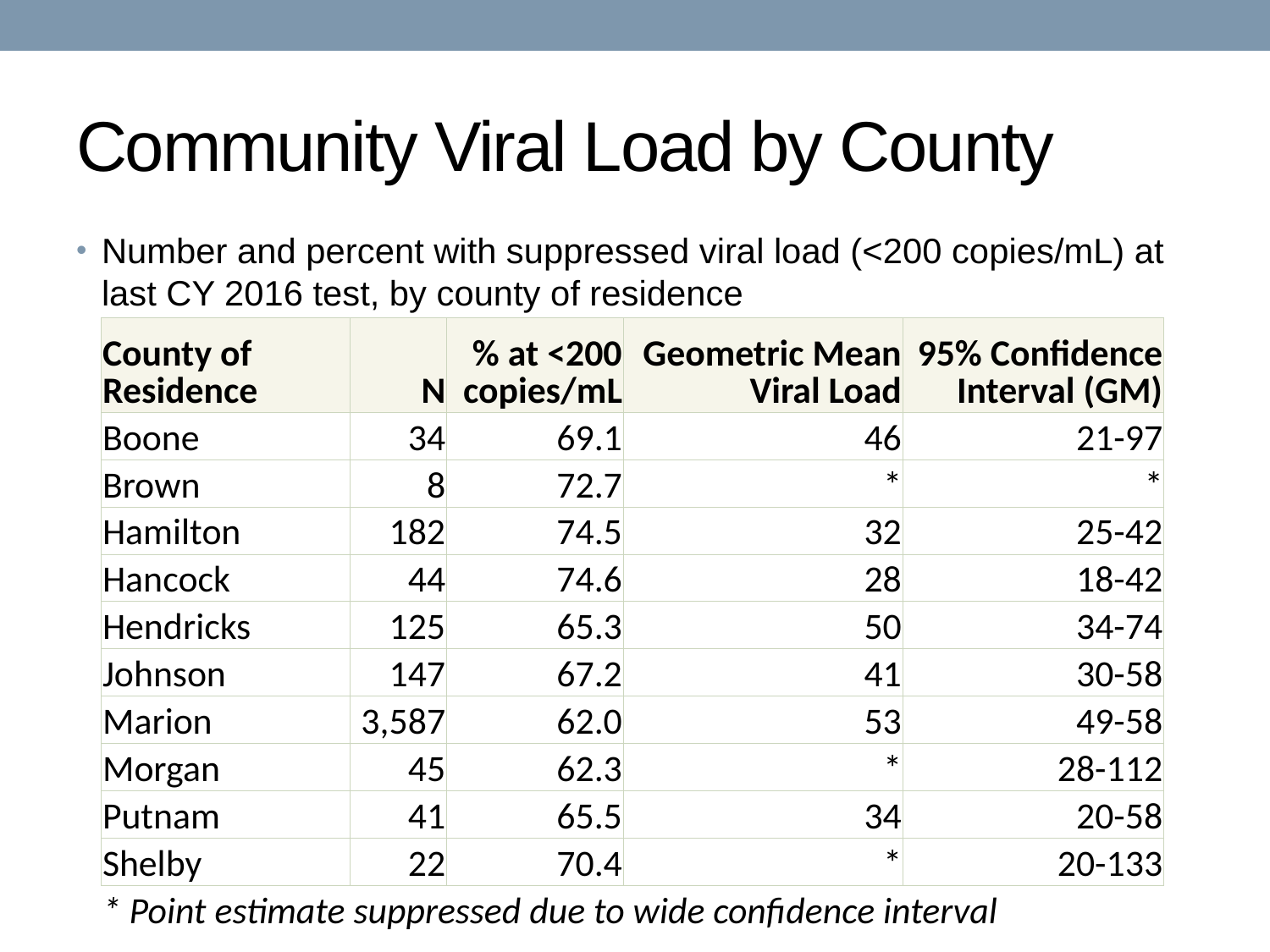

# Community Viral Load by County

Number and percent with suppressed viral load (<200 copies/mL) at last CY 2016 test, by county of residence

| County of Residence | N | % at <200 copies/mL | Geometric Mean Viral Load | 95% Confidence Interval (GM) |
| --- | --- | --- | --- | --- |
| Boone | 34 | 69.1 | 46 | 21-97 |
| Brown | 8 | 72.7 | \* | \* |
| Hamilton | 182 | 74.5 | 32 | 25-42 |
| Hancock | 44 | 74.6 | 28 | 18-42 |
| Hendricks | 125 | 65.3 | 50 | 34-74 |
| Johnson | 147 | 67.2 | 41 | 30-58 |
| Marion | 3,587 | 62.0 | 53 | 49-58 |
| Morgan | 45 | 62.3 | \* | 28-112 |
| Putnam | 41 | 65.5 | 34 | 20-58 |
| Shelby | 22 | 70.4 | \* | 20-133 |
| \* Point estimate suppressed due to wide confidence interval |  |  |  |  |